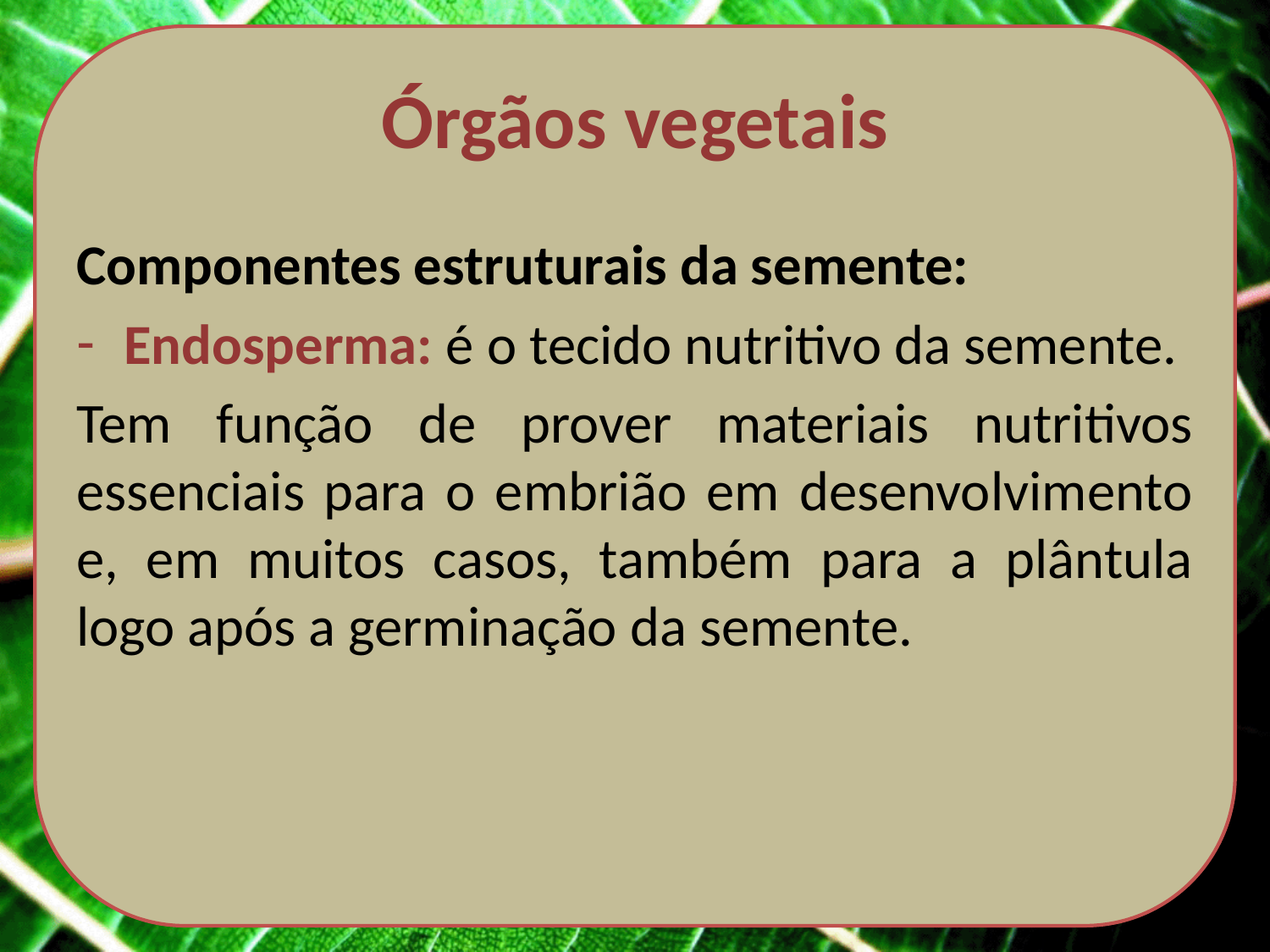

# Órgãos vegetais
Componentes estruturais da semente:
Endosperma: é o tecido nutritivo da semente.
Tem função de prover materiais nutritivos essenciais para o embrião em desenvolvimento e, em muitos casos, também para a plântula logo após a germinação da semente.